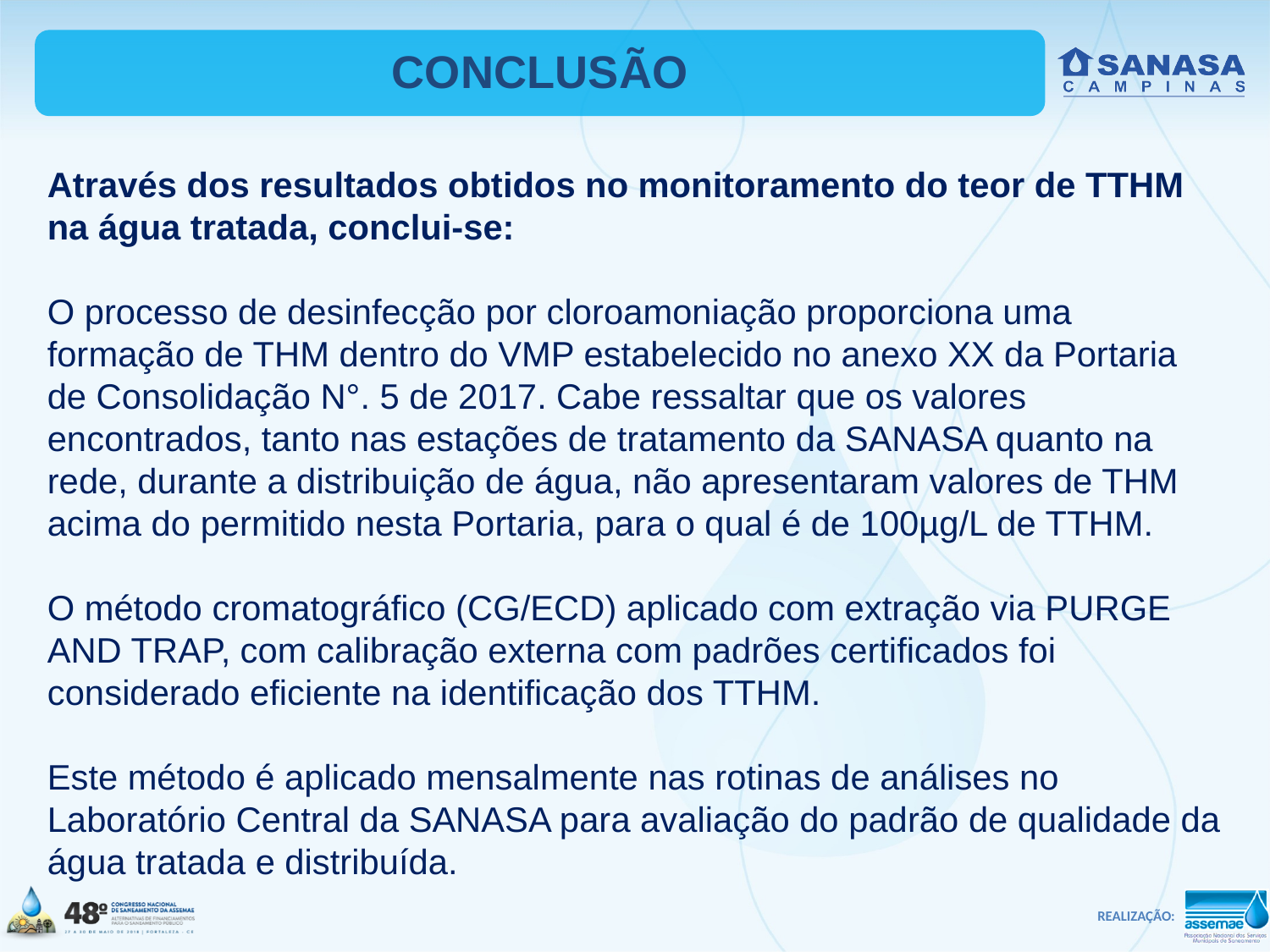

CONCLUSÃO
Através dos resultados obtidos no monitoramento do teor de TTHM na água tratada, conclui-se:

O processo de desinfecção por cloroamoniação proporciona uma formação de THM dentro do VMP estabelecido no anexo XX da Portaria de Consolidação N°. 5 de 2017. Cabe ressaltar que os valores encontrados, tanto nas estações de tratamento da SANASA quanto na rede, durante a distribuição de água, não apresentaram valores de THM acima do permitido nesta Portaria, para o qual é de 100µg/L de TTHM.

O método cromatográfico (CG/ECD) aplicado com extração via PURGE AND TRAP, com calibração externa com padrões certificados foi considerado eficiente na identificação dos TTHM.

Este método é aplicado mensalmente nas rotinas de análises no Laboratório Central da SANASA para avaliação do padrão de qualidade da água tratada e distribuída.